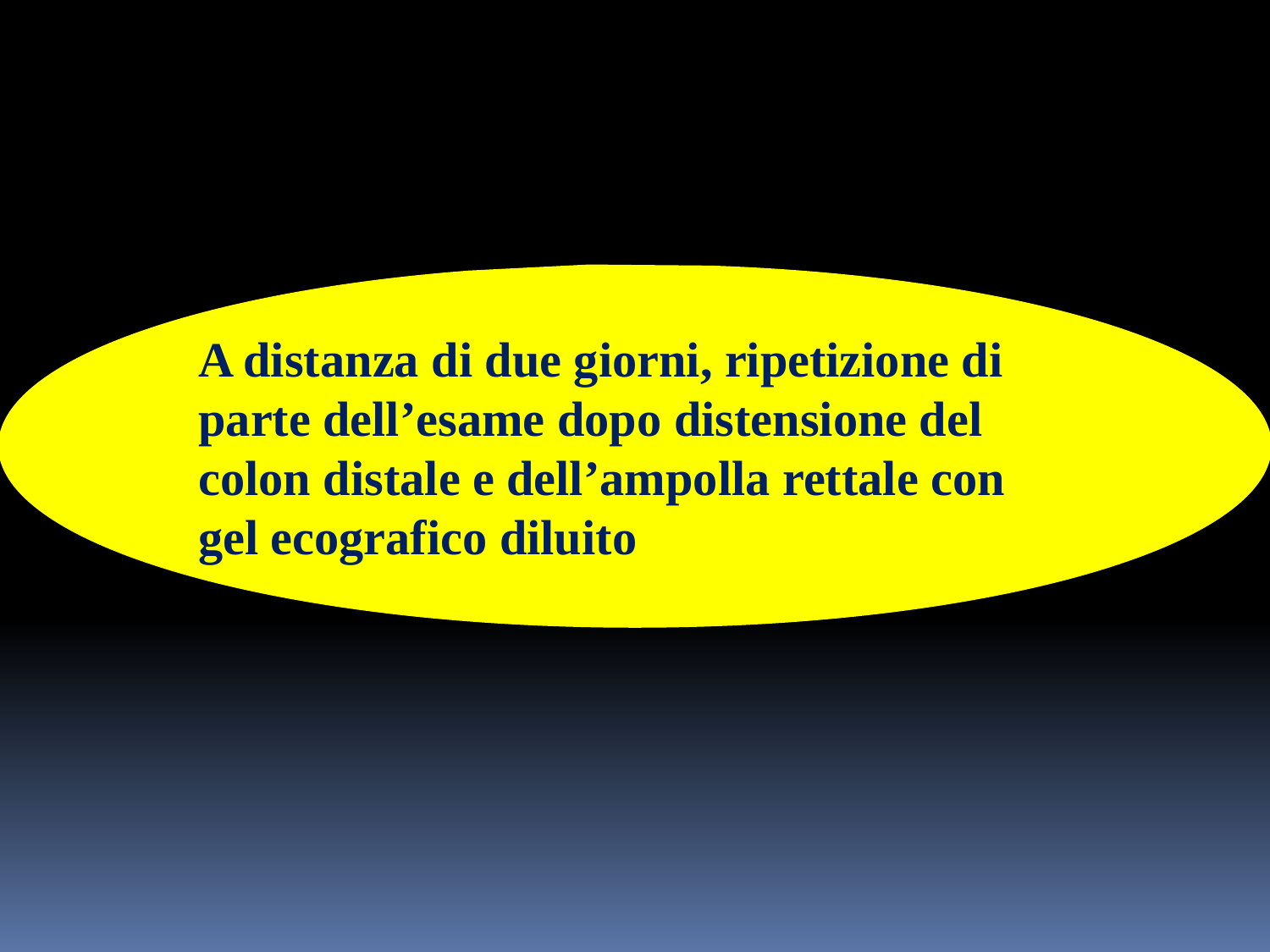

A distanza di due giorni, ripetizione di parte dell’esame dopo distensione del colon distale e dell’ampolla rettale con gel ecografico diluito